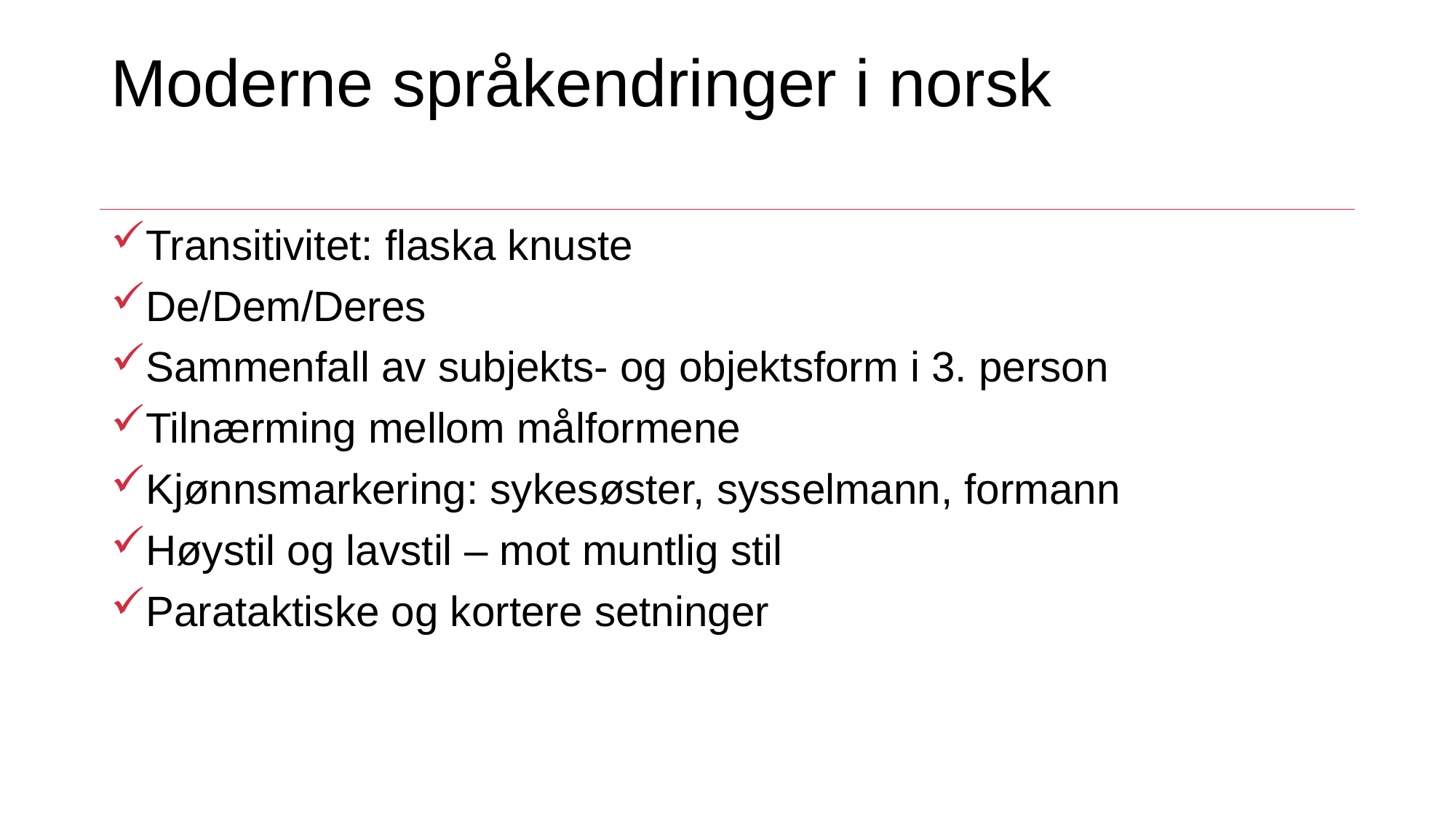

# Moderne språkendringer i norsk
Transitivitet: flaska knuste
De/Dem/Deres
Sammenfall av subjekts- og objektsform i 3. person
Tilnærming mellom målformene
Kjønnsmarkering: sykesøster, sysselmann, formann
Høystil og lavstil – mot muntlig stil
Parataktiske og kortere setninger